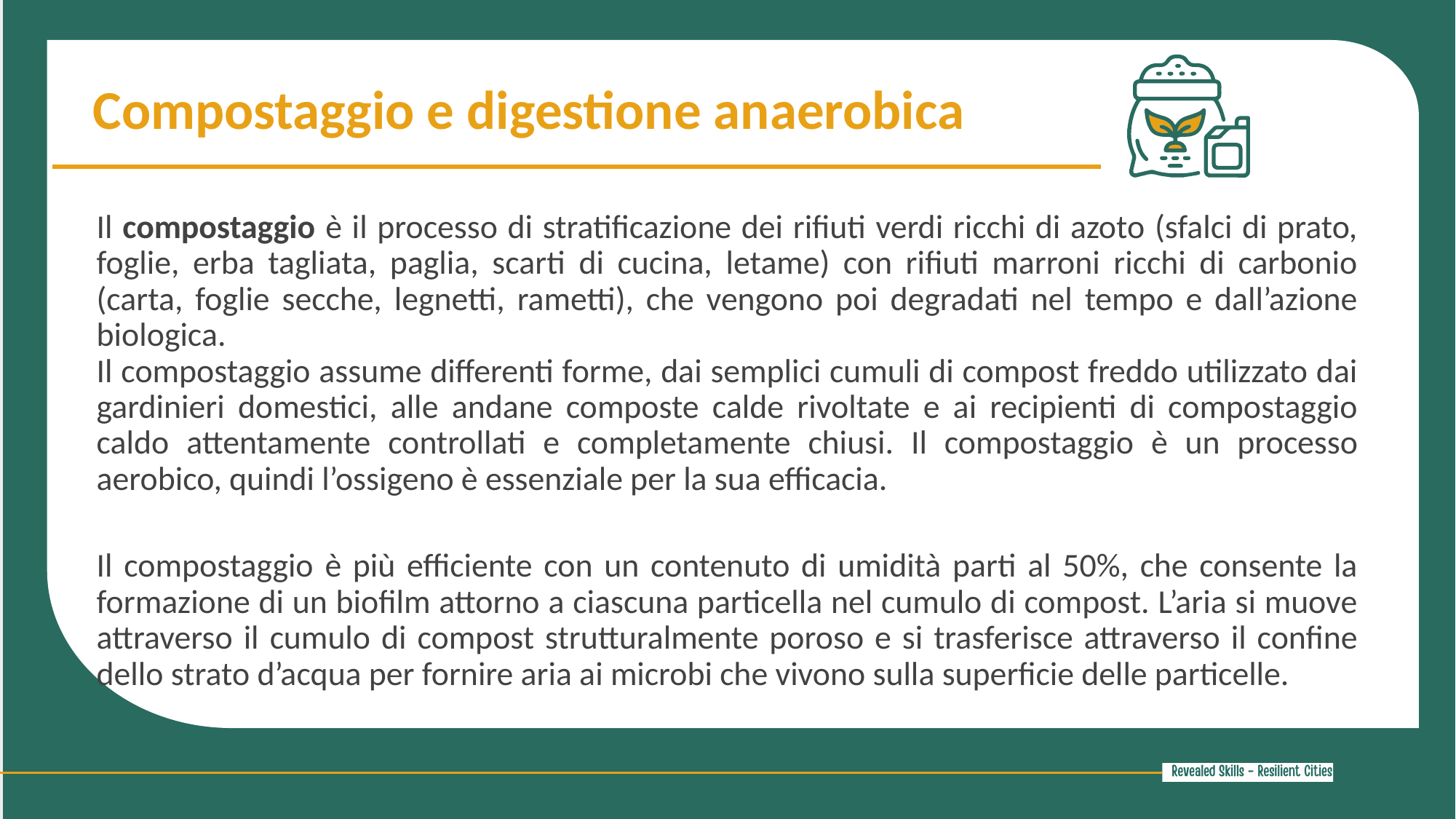

Compostaggio e digestione anaerobica

Il compostaggio è il processo di stratificazione dei rifiuti verdi ricchi di azoto (sfalci di prato, foglie, erba tagliata, paglia, scarti di cucina, letame) con rifiuti marroni ricchi di carbonio (carta, foglie secche, legnetti, rametti), che vengono poi degradati nel tempo e dall’azione biologica.
Il compostaggio assume differenti forme, dai semplici cumuli di compost freddo utilizzato dai gardinieri domestici, alle andane composte calde rivoltate e ai recipienti di compostaggio caldo attentamente controllati e completamente chiusi. Il compostaggio è un processo aerobico, quindi l’ossigeno è essenziale per la sua efficacia.

Il compostaggio è più efficiente con un contenuto di umidità parti al 50%, che consente la formazione di un biofilm attorno a ciascuna particella nel cumulo di compost. L’aria si muove attraverso il cumulo di compost strutturalmente poroso e si trasferisce attraverso il confine dello strato d’acqua per fornire aria ai microbi che vivono sulla superficie delle particelle.